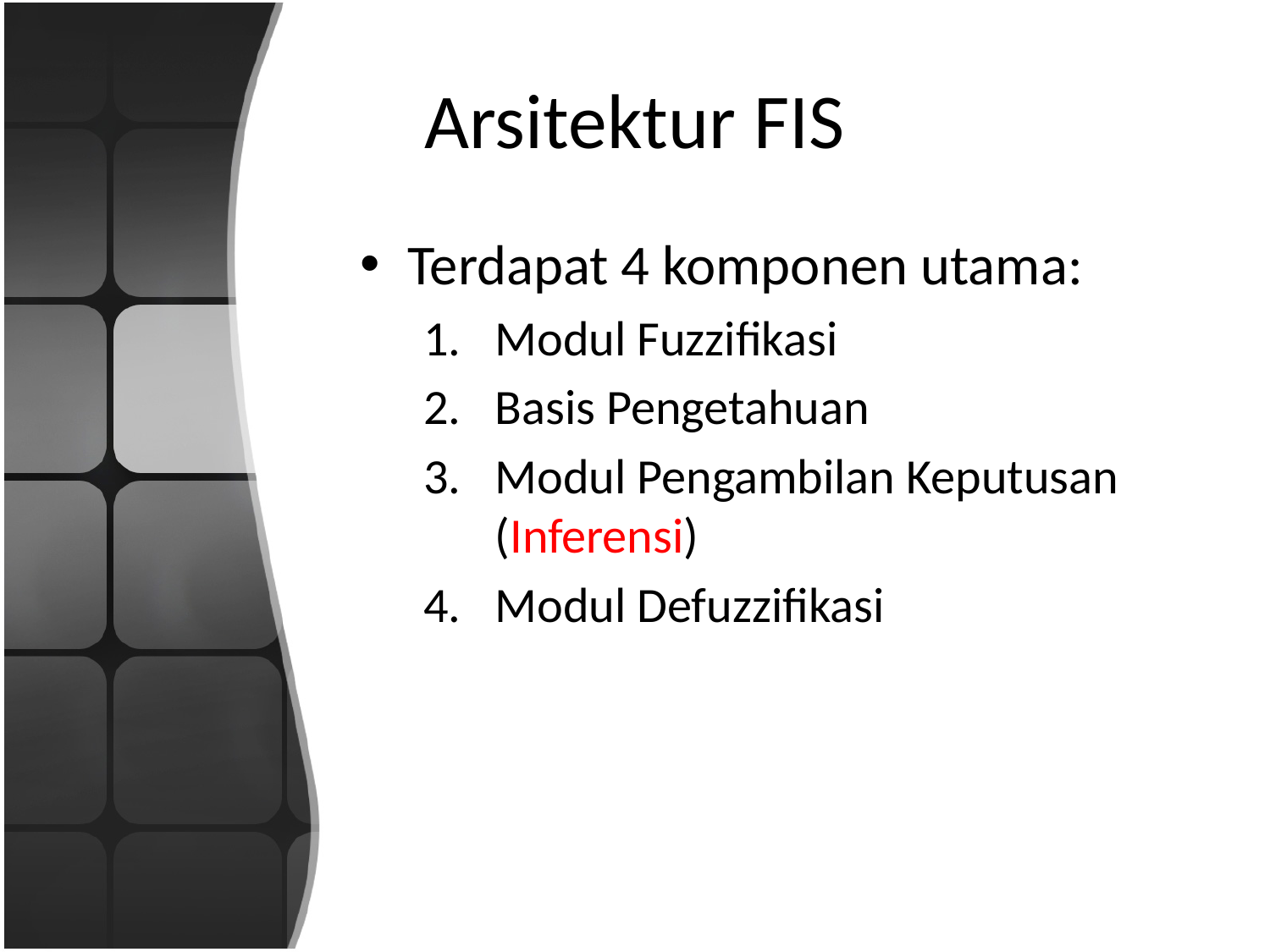

# Arsitektur FIS
Terdapat 4 komponen utama:
Modul Fuzzifikasi
Basis Pengetahuan
Modul Pengambilan Keputusan (Inferensi)
Modul Defuzzifikasi